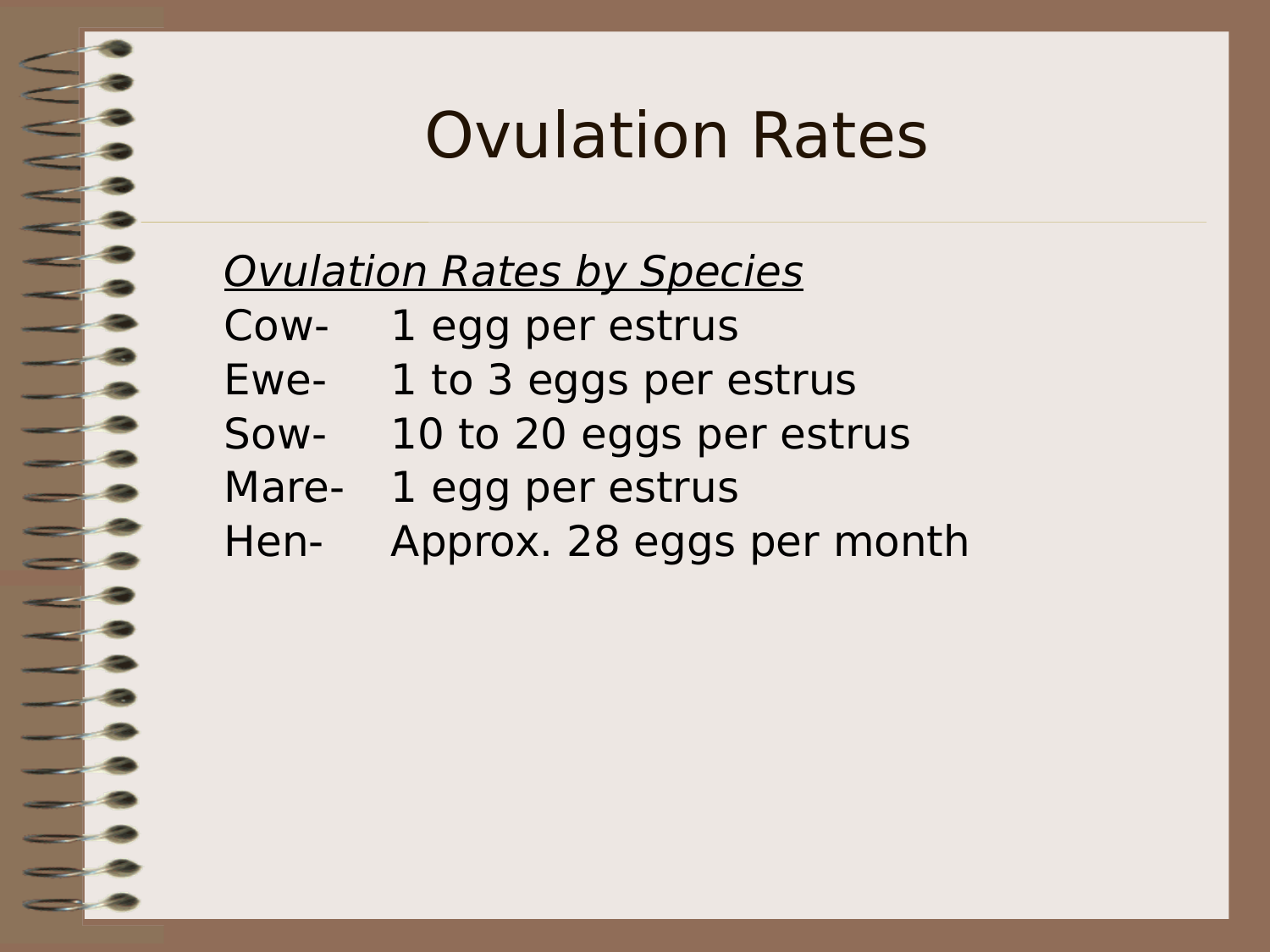

# Ovulation Rates
Ovulation Rates by Species
Cow-	1 egg per estrus
Ewe-	1 to 3 eggs per estrus
Sow-	10 to 20 eggs per estrus
Mare-	1 egg per estrus
Hen-	Approx. 28 eggs per month